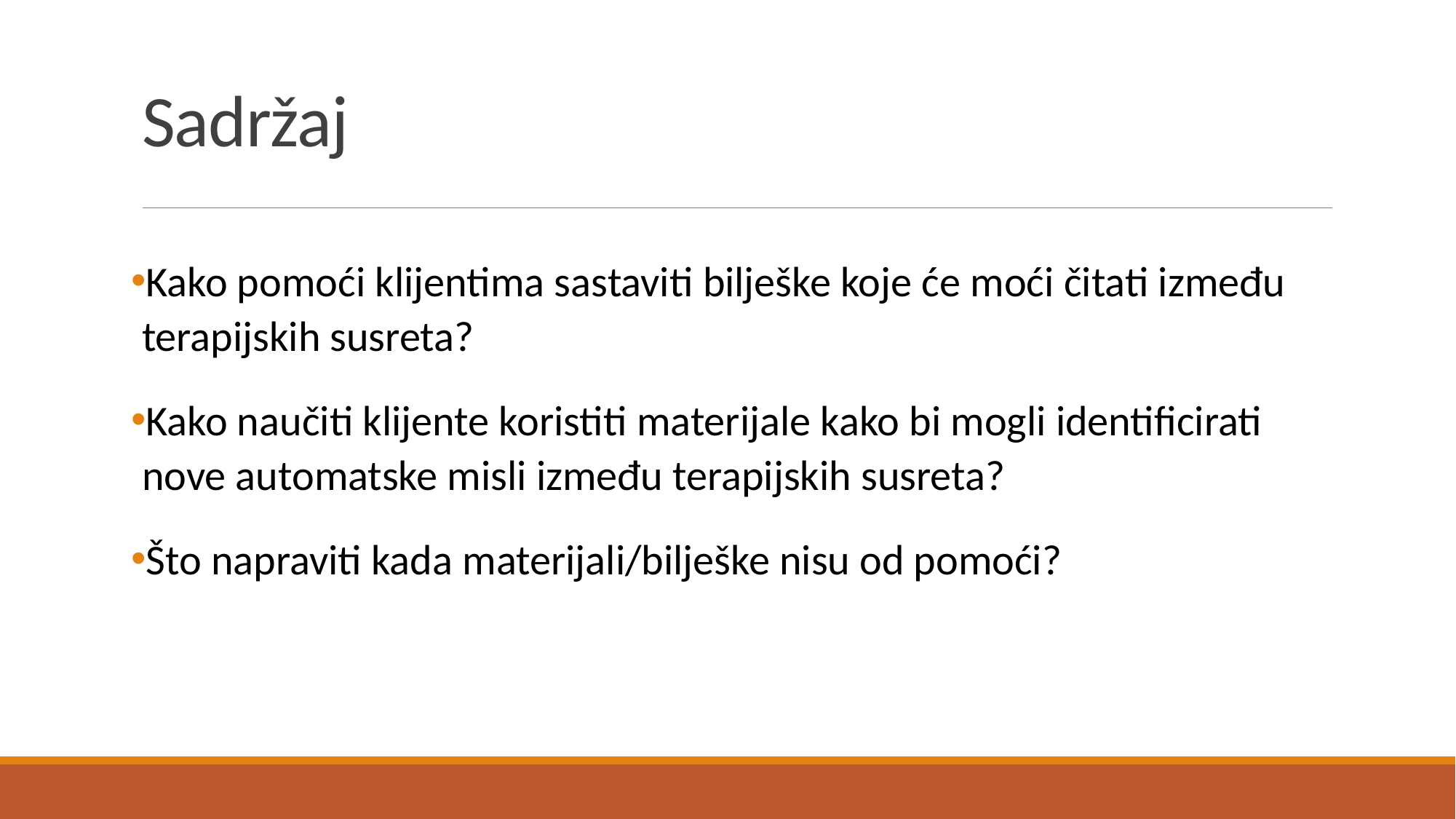

# Sadržaj
Kako pomoći klijentima sastaviti bilješke koje će moći čitati između terapijskih susreta?
Kako naučiti klijente koristiti materijale kako bi mogli identificirati nove automatske misli između terapijskih susreta?
Što napraviti kada materijali/bilješke nisu od pomoći?